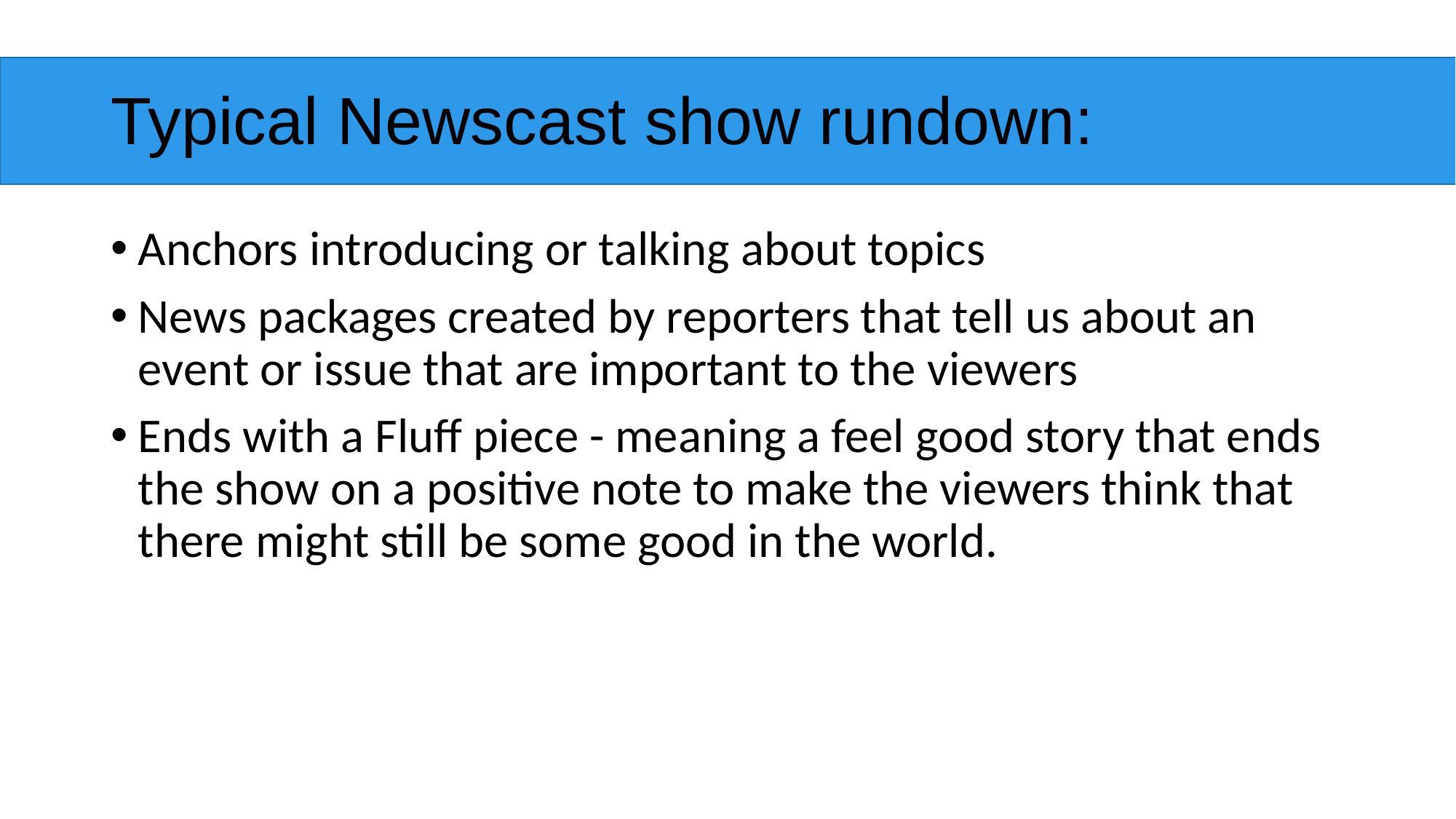

# Typical Newscast show rundown:
Anchors introducing or talking about topics
News packages created by reporters that tell us about an event or issue that are important to the viewers
Ends with a Fluff piece - meaning a feel good story that ends the show on a positive note to make the viewers think that there might still be some good in the world.